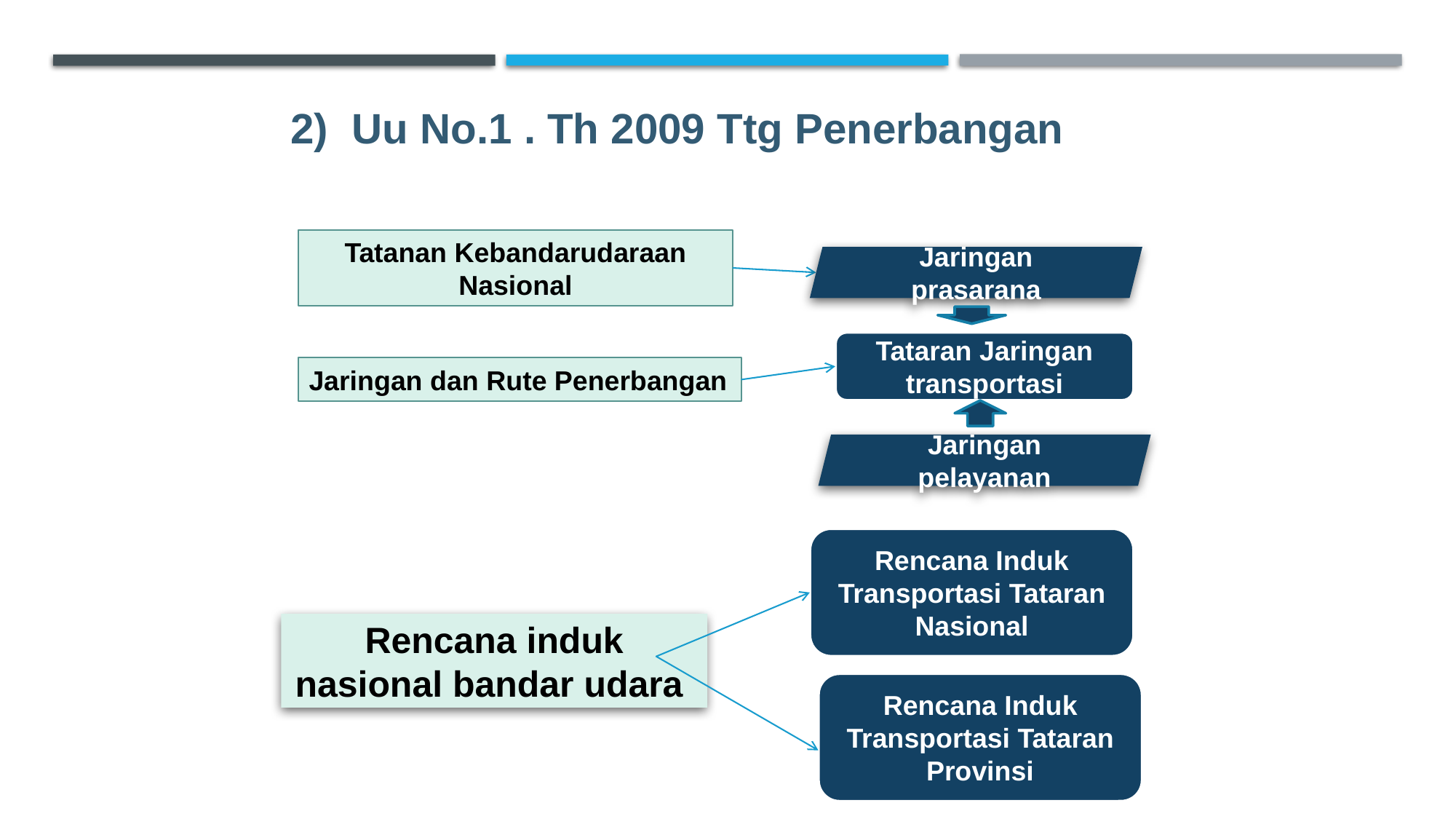

# Uu No.1 . Th 2009 Ttg Penerbangan
Tatanan Kebandarudaraan Nasional
Jaringan prasarana

Tataran Jaringan transportasi
Jaringan dan Rute Penerbangan

Jaringan pelayanan
Rencana Induk Transportasi Tataran Nasional
Rencana induk nasional bandar udara
Rencana Induk Transportasi Tataran Provinsi